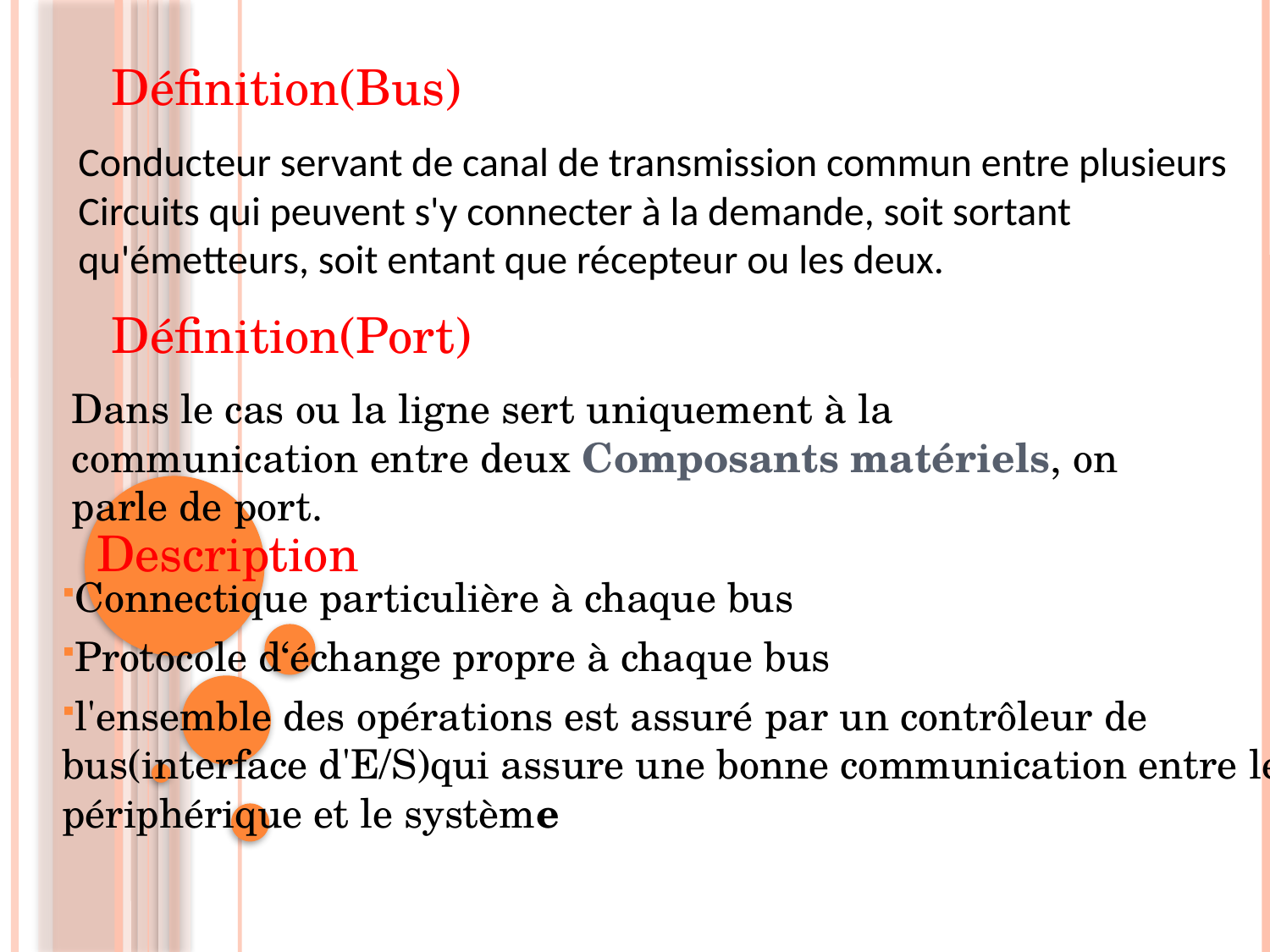

Définition(Bus)
Conducteur servant de canal de transmission commun entre plusieurs
Circuits qui peuvent s'y connecter à la demande, soit sortant
qu'émetteurs, soit entant que récepteur ou les deux.
Définition(Port)
Dans le cas ou la ligne sert uniquement à la communication entre deux Composants matériels, on parle de port.
Description
Connectique particulière à chaque bus
Protocole d‘échange propre à chaque bus
l'ensemble des opérations est assuré par un contrôleur de bus(interface d'E/S)qui assure une bonne communication entre le périphérique et le système